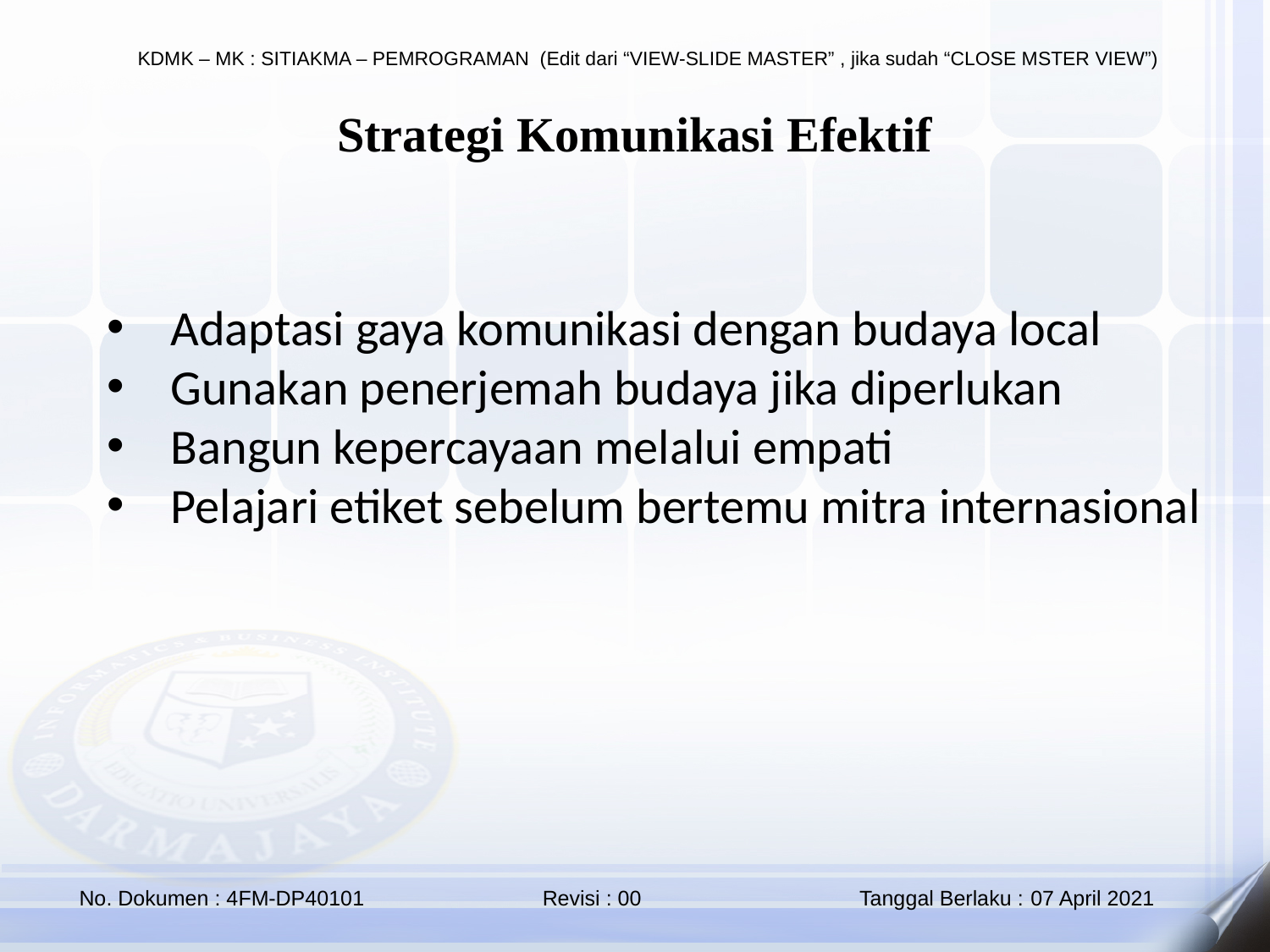

Strategi Komunikasi Efektif
Adaptasi gaya komunikasi dengan budaya local
Gunakan penerjemah budaya jika diperlukan
Bangun kepercayaan melalui empati
Pelajari etiket sebelum bertemu mitra internasional